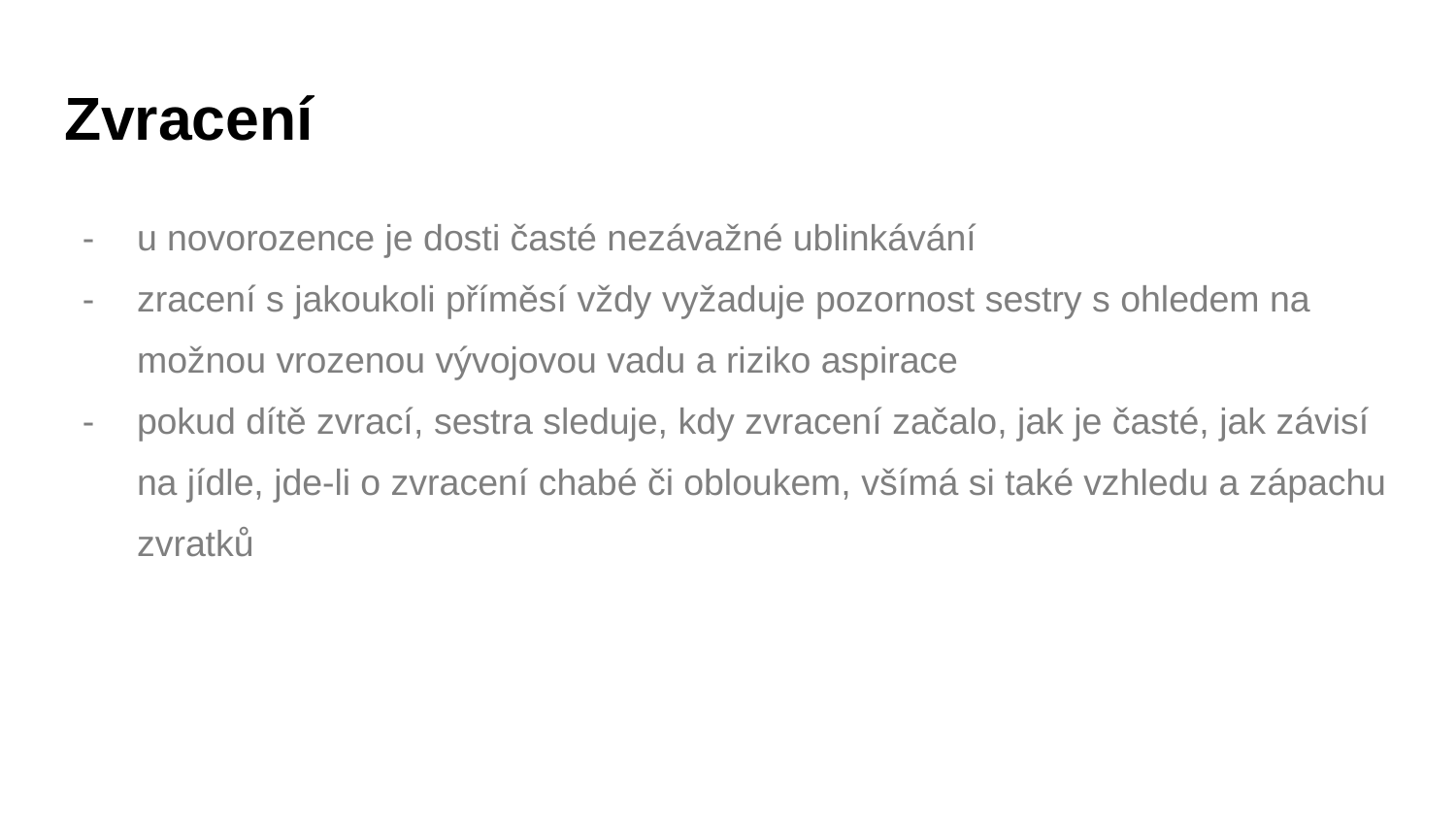

# Zvracení
u novorozence je dosti časté nezávažné ublinkávání
zracení s jakoukoli příměsí vždy vyžaduje pozornost sestry s ohledem na možnou vrozenou vývojovou vadu a riziko aspirace
pokud dítě zvrací, sestra sleduje, kdy zvracení začalo, jak je časté, jak závisí na jídle, jde-li o zvracení chabé či obloukem, všímá si také vzhledu a zápachu zvratků